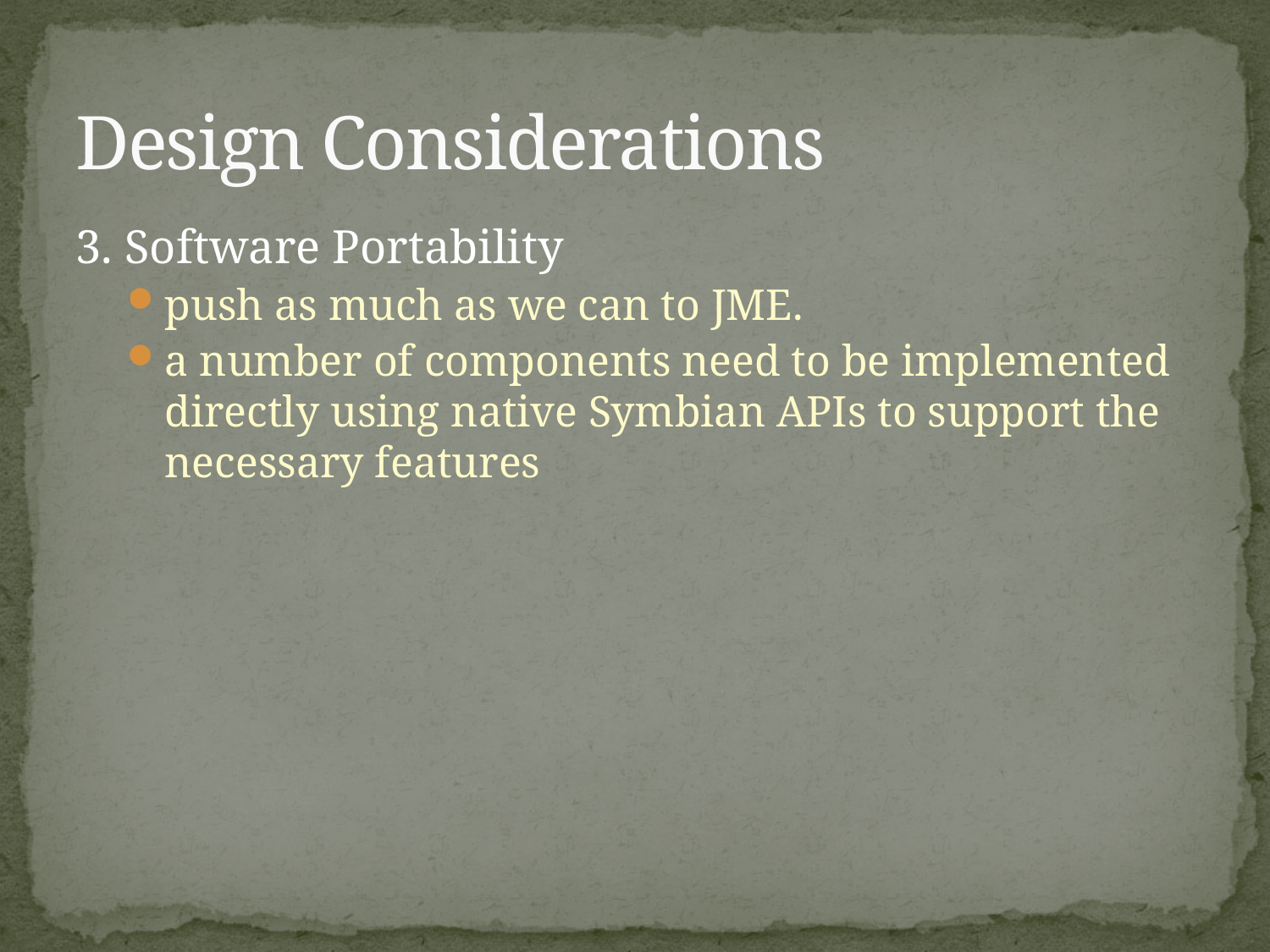

# Design Considerations
3. Software Portability
push as much as we can to JME.
a number of components need to be implemented directly using native Symbian APIs to support the necessary features